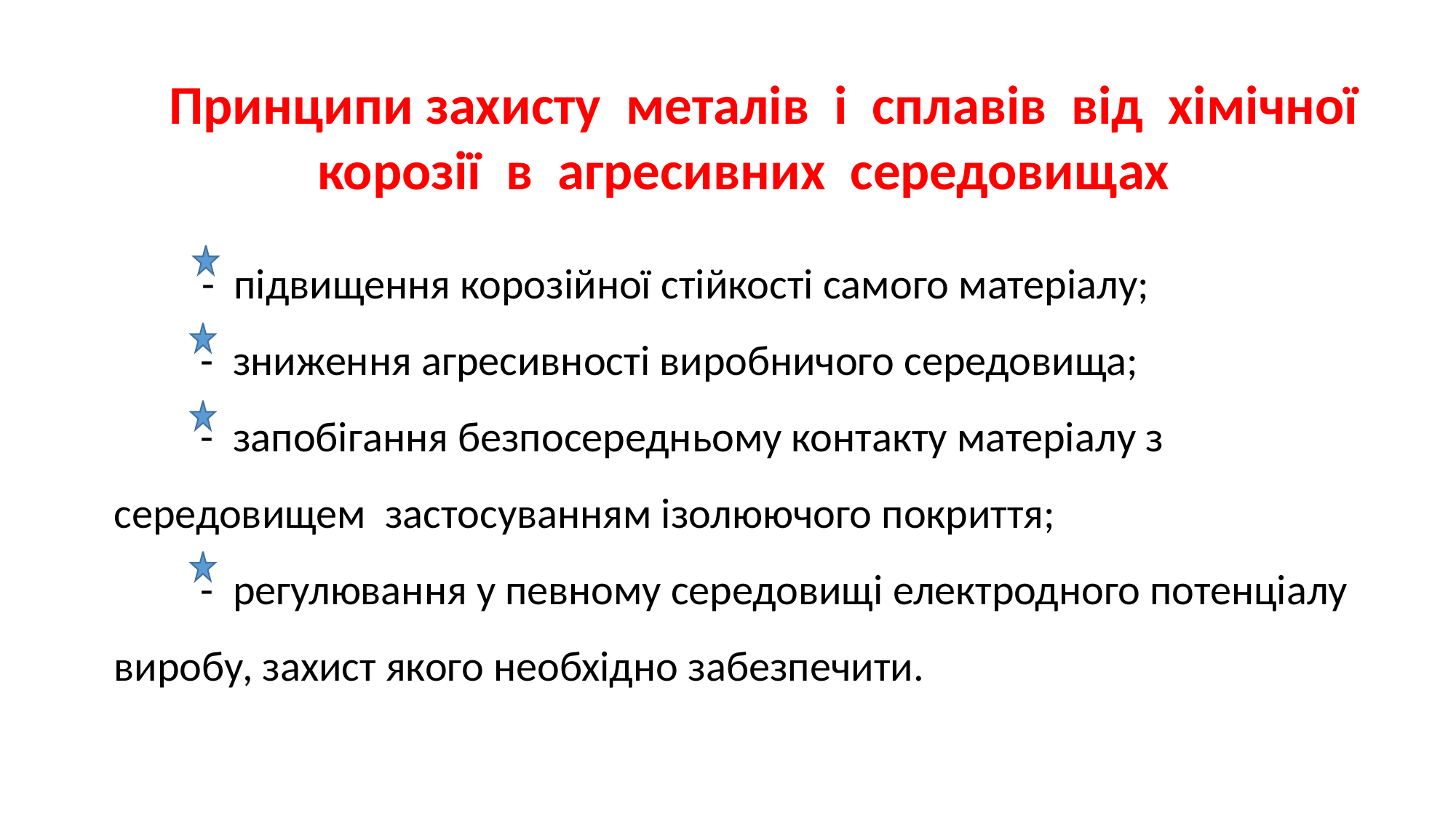

Принципи захисту  металів  і  сплавів  від  хімічної  корозії  в  агресивних  середовищах
                       -  підвищення корозійної стійкості самого матеріалу;
         -  зниження агресивності виробничого середовища;
         -  запобігання безпосередньому контакту матеріалу з середовищем  застосуванням ізолюючого покриття;
         -  регулювання у певному середовищі електродного потенціалу виробу, захист якого необхідно забезпечити.